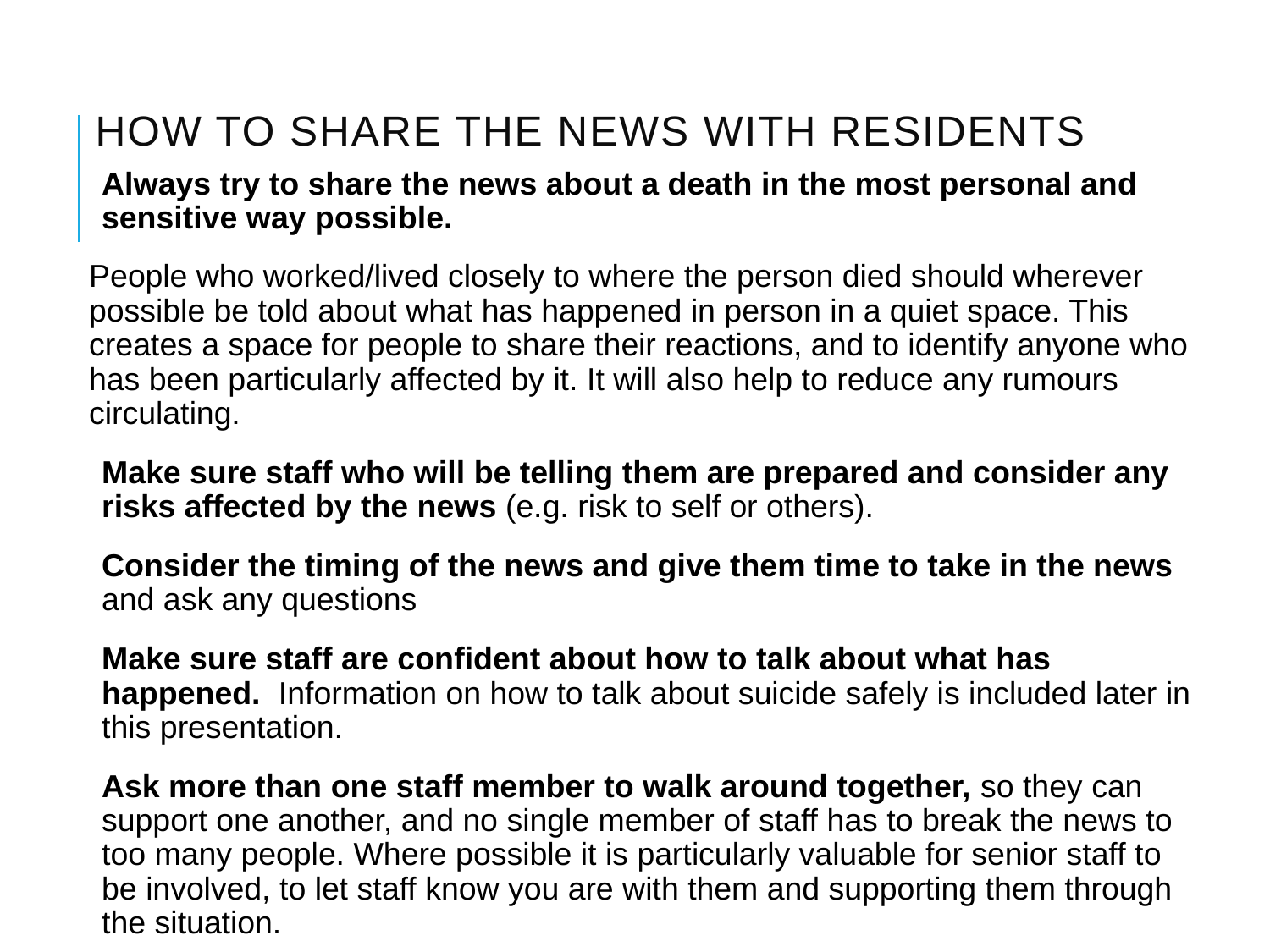

# How to share the news with residents
Always try to share the news about a death in the most personal and sensitive way possible.
People who worked/lived closely to where the person died should wherever possible be told about what has happened in person in a quiet space. This creates a space for people to share their reactions, and to identify anyone who has been particularly affected by it. It will also help to reduce any rumours circulating.
Make sure staff who will be telling them are prepared and consider any risks affected by the news (e.g. risk to self or others).
Consider the timing of the news and give them time to take in the news and ask any questions
Make sure staff are confident about how to talk about what has happened.  Information on how to talk about suicide safely is included later in this presentation.
Ask more than one staff member to walk around together, so they can support one another, and no single member of staff has to break the news to too many people. Where possible it is particularly valuable for senior staff to be involved, to let staff know you are with them and supporting them through the situation.
7